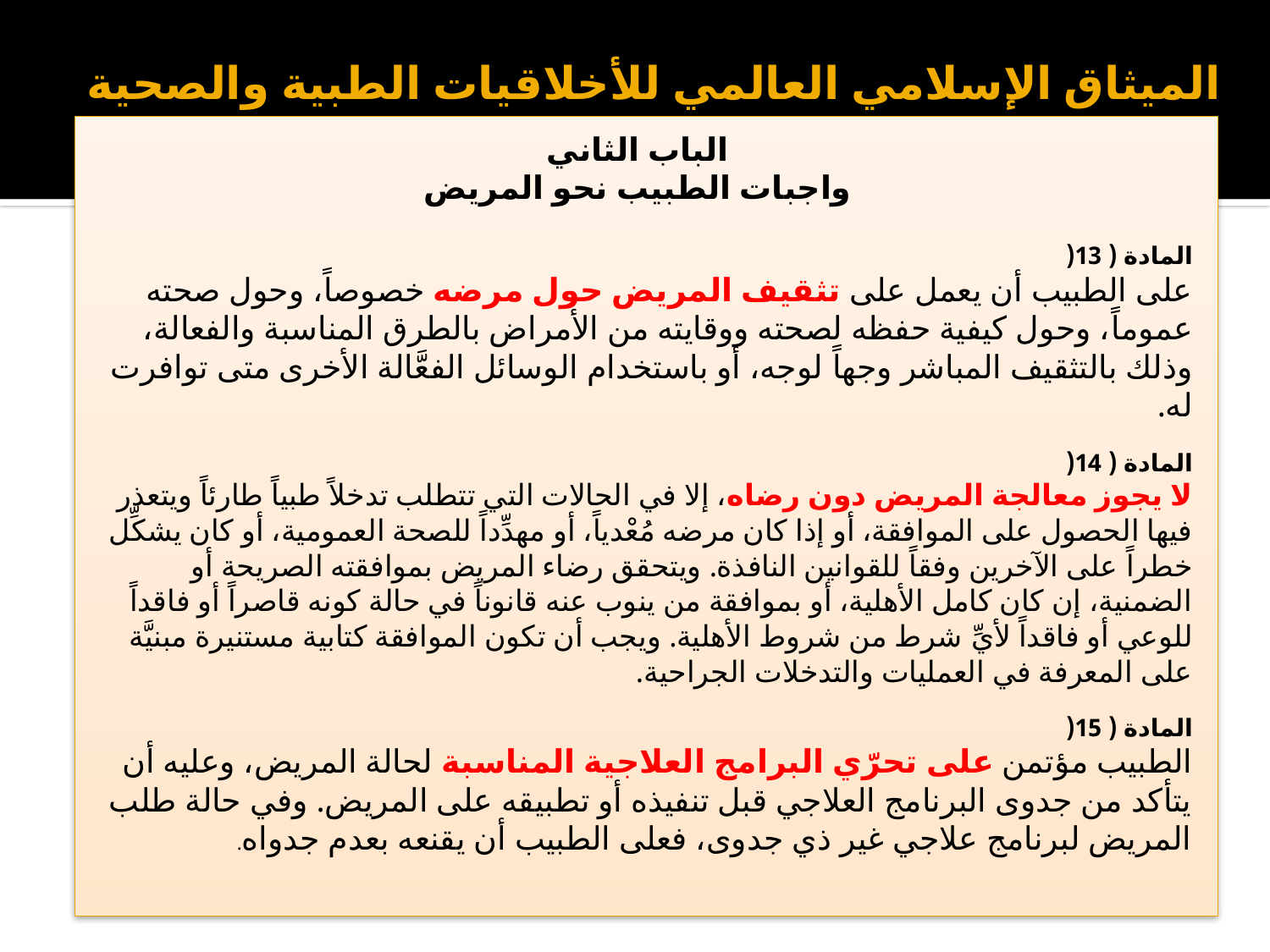

# الميثاق الإسلامي العالمي للأخلاقيات الطبية والصحية
الباب الثاني
واجبات الطبيب نحو المريض

المادة ( 13(
على الطبيب أن يعمل على تثقيف المريض حول مرضه خصوصاً، وحول صحته عموماً، وحول كيفية حفظه لصحته ووقايته من الأمراض بالطرق المناسبة والفعالة، وذلك بالتثقيف المباشر وجهاً لوجه، أو باستخدام الوسائل الفعَّالة الأخرى متى توافرت له.

المادة ( 14(
لا يجوز معالجة المريض دون رضاه، إلا في الحالات التي تتطلب تدخلاً طبياً طارئاً ويتعذر فيها الحصول على الموافقة، أو إذا كان مرضه مُعْدياً، أو مهدِّداً للصحة العمومية، أو كان يشكِّل خطراً على الآخرين وفقاً للقوانين النافذة. ويتحقق رضاء المريض بموافقته الصريحة أو الضمنية، إن كان كامل الأهلية، أو بموافقة من ينوب عنه قانوناً في حالة كونه قاصراً أو فاقداً للوعي أو فاقداً لأيِّ شرط من شروط الأهلية. ويجب أن تكون الموافقة كتابية مستنيرة مبنيَّة على المعرفة في العمليات والتدخلات الجراحية.

المادة ( 15(
الطبيب مؤتمن على تحرّي البرامج العلاجية المناسبة لحالة المريض، وعليه أن يتأكد من جدوى البرنامج العلاجي قبل تنفيذه أو تطبيقه على المريض. وفي حالة طلب المريض لبرنامج علاجي غير ذي جدوى، فعلى الطبيب أن يقنعه بعدم جدواه.